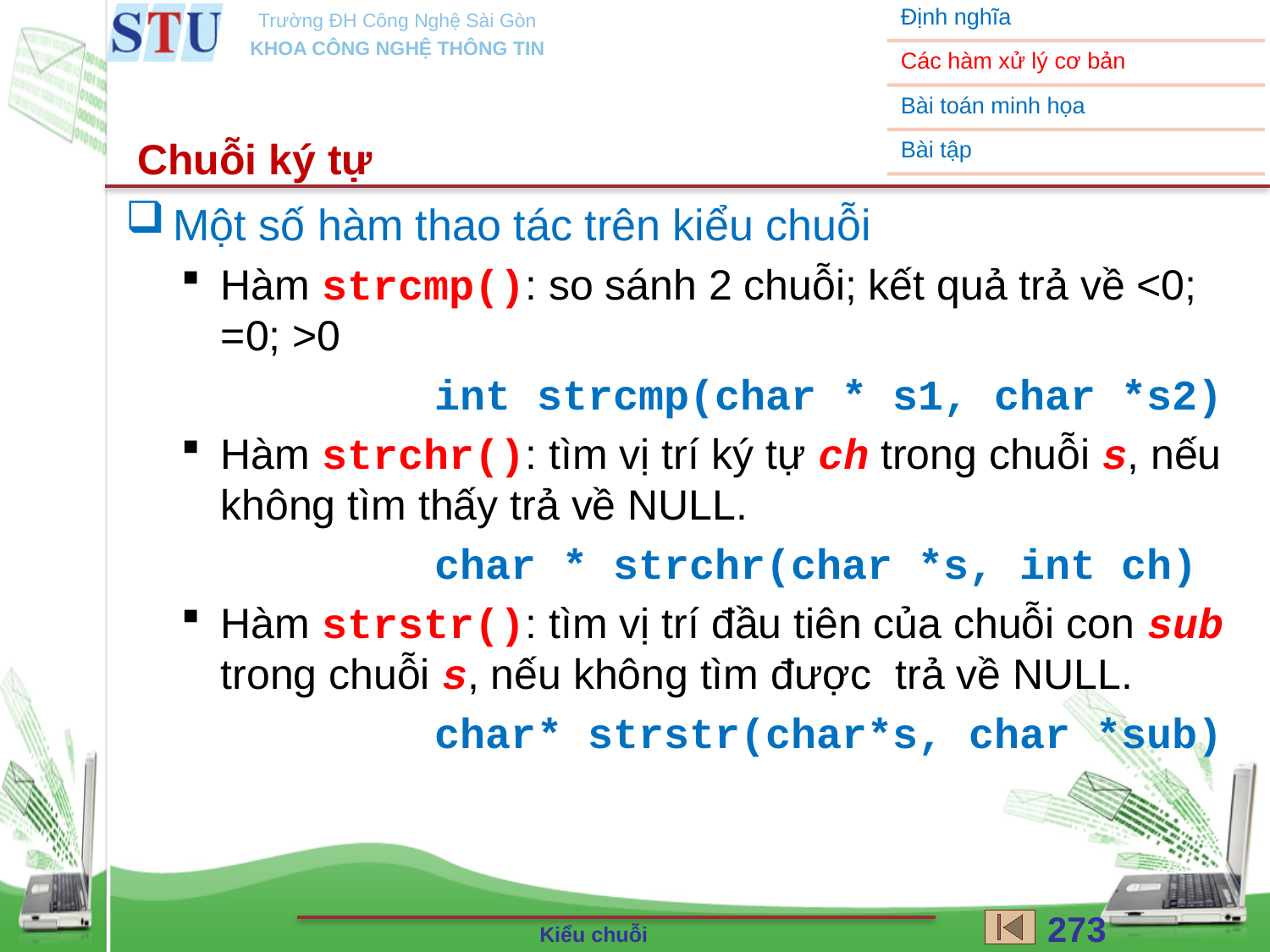

Định nghĩa
Các hàm xử lý cơ bản
Bài toán minh họa
Bài tập
Chuỗi ký tự
Một số hàm thao tác trên kiểu chuỗi
Hàm strcmp(): so sánh 2 chuỗi; kết quả trả về <0; =0; >0
		int strcmp(char * s1, char *s2)
Hàm strchr(): tìm vị trí ký tự ch trong chuỗi s, nếu không tìm thấy trả về NULL.
		char * strchr(char *s, int ch)
Hàm strstr(): tìm vị trí đầu tiên của chuỗi con sub trong chuỗi s, nếu không tìm được  trả về NULL.
		char* strstr(char*s, char *sub)

273
Kiểu chuỗi